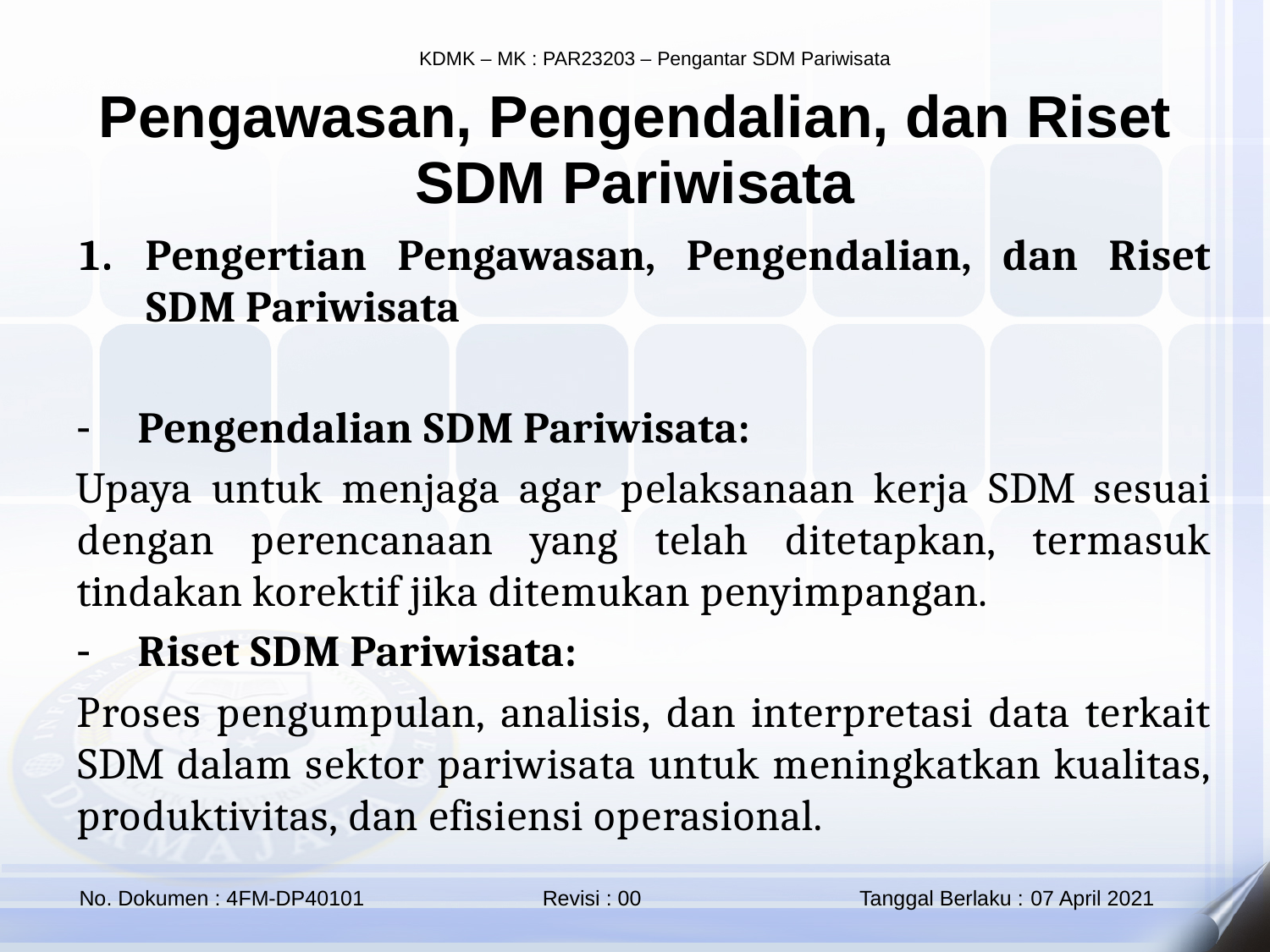

Pengawasan, Pengendalian, dan Riset SDM Pariwisata
Pengertian Pengawasan, Pengendalian, dan Riset SDM Pariwisata

Pengendalian SDM Pariwisata:
Upaya untuk menjaga agar pelaksanaan kerja SDM sesuai dengan perencanaan yang telah ditetapkan, termasuk tindakan korektif jika ditemukan penyimpangan.
Riset SDM Pariwisata:
Proses pengumpulan, analisis, dan interpretasi data terkait SDM dalam sektor pariwisata untuk meningkatkan kualitas, produktivitas, dan efisiensi operasional.